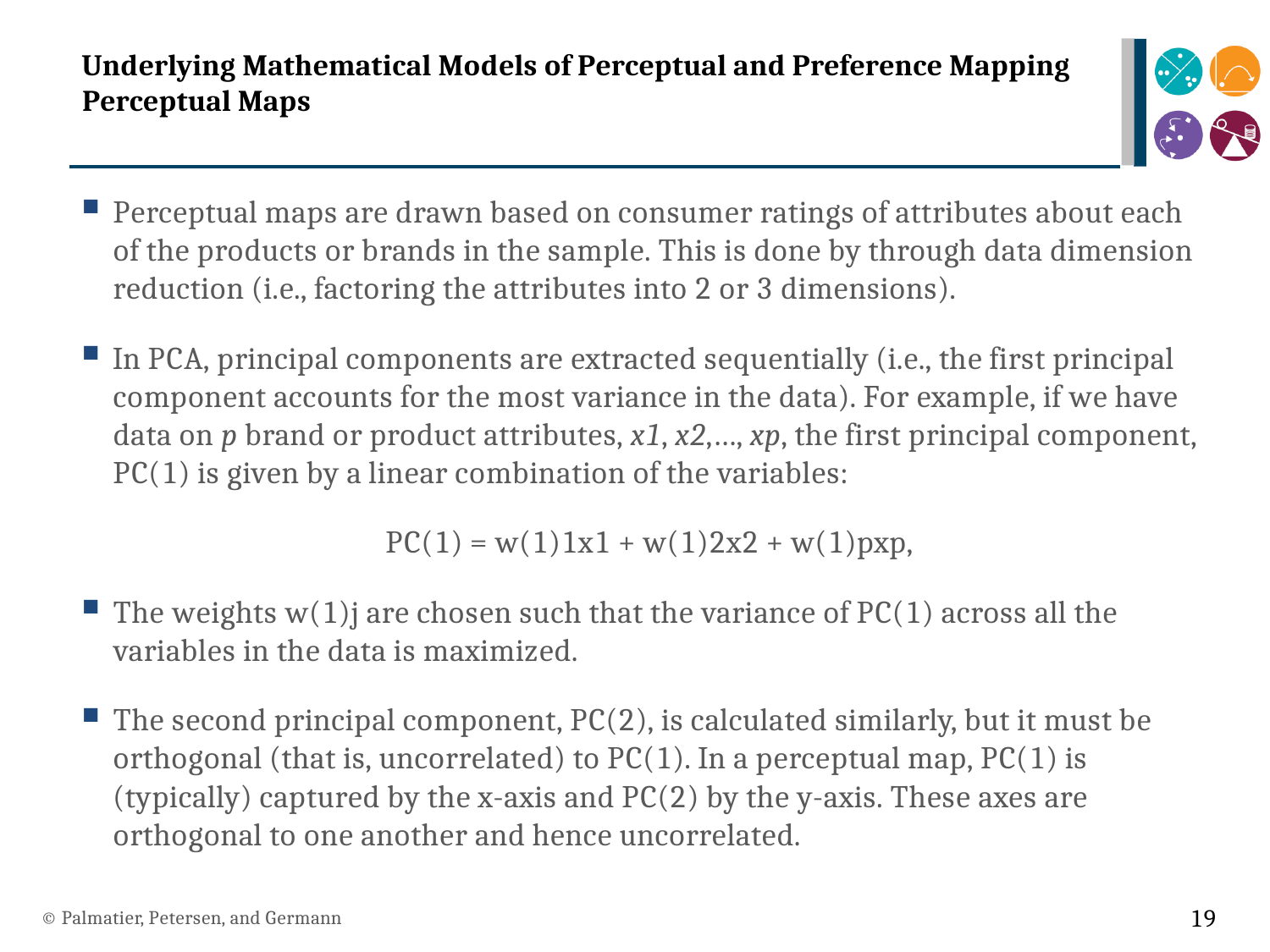

# Underlying Mathematical Models of Perceptual and Preference Mapping Perceptual Maps
Perceptual maps are drawn based on consumer ratings of attributes about each of the products or brands in the sample. This is done by through data dimension reduction (i.e., factoring the attributes into 2 or 3 dimensions).
In PCA, principal components are extracted sequentially (i.e., the first principal component accounts for the most variance in the data). For example, if we have data on p brand or product attributes, x1, x2,…, xp, the first principal component, PC(1) is given by a linear combination of the variables:
PC(1) = w(1)1x1 + w(1)2x2 + w(1)pxp,
The weights w(1)j are chosen such that the variance of PC(1) across all the variables in the data is maximized.
The second principal component, PC(2), is calculated similarly, but it must be orthogonal (that is, uncorrelated) to PC(1). In a perceptual map, PC(1) is (typically) captured by the x-axis and PC(2) by the y-axis. These axes are orthogonal to one another and hence uncorrelated.

© Palmatier, Petersen, and Germann
19